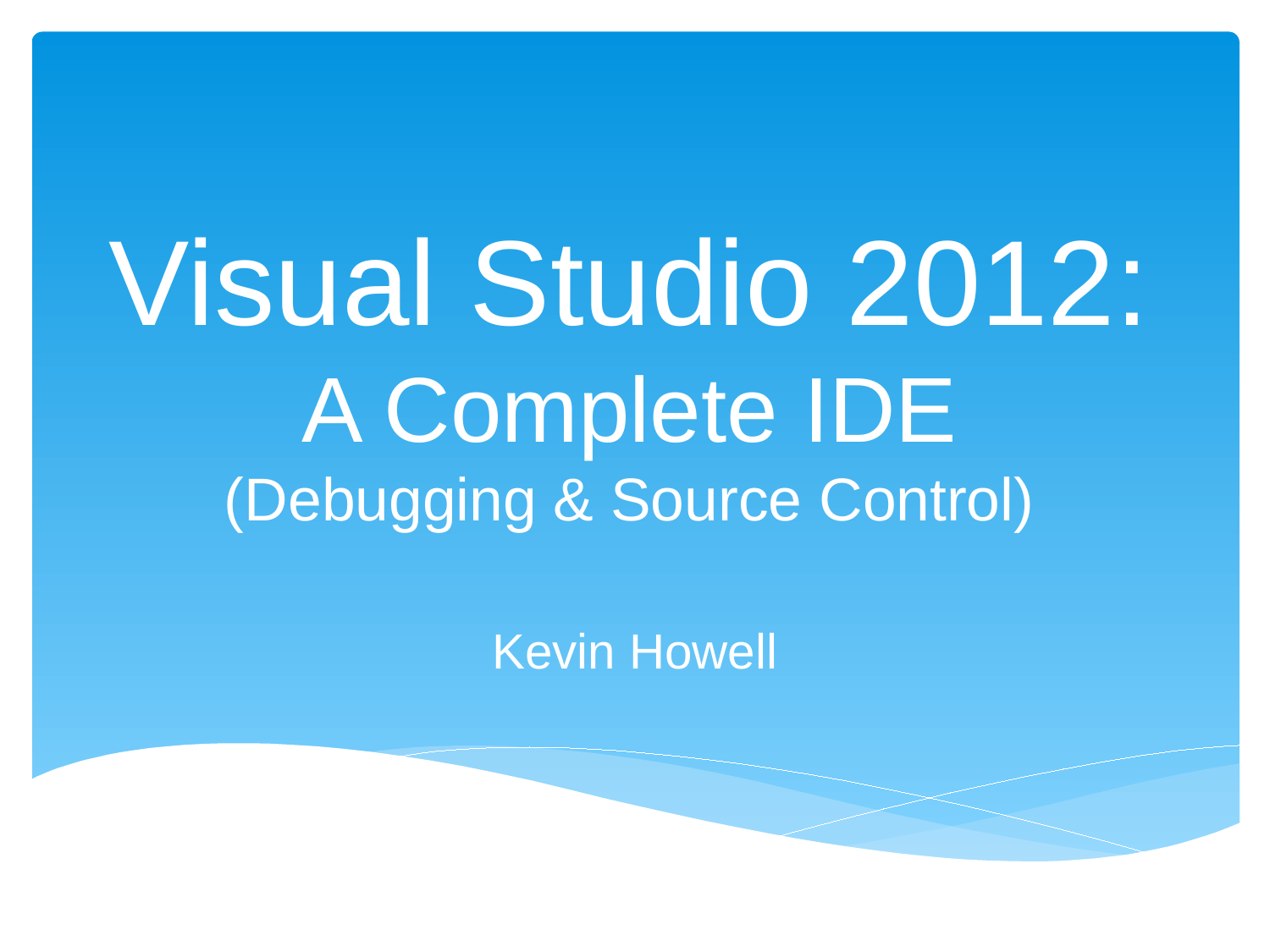

# Visual Studio 2012: A Complete IDE (Debugging & Source Control)
Kevin Howell